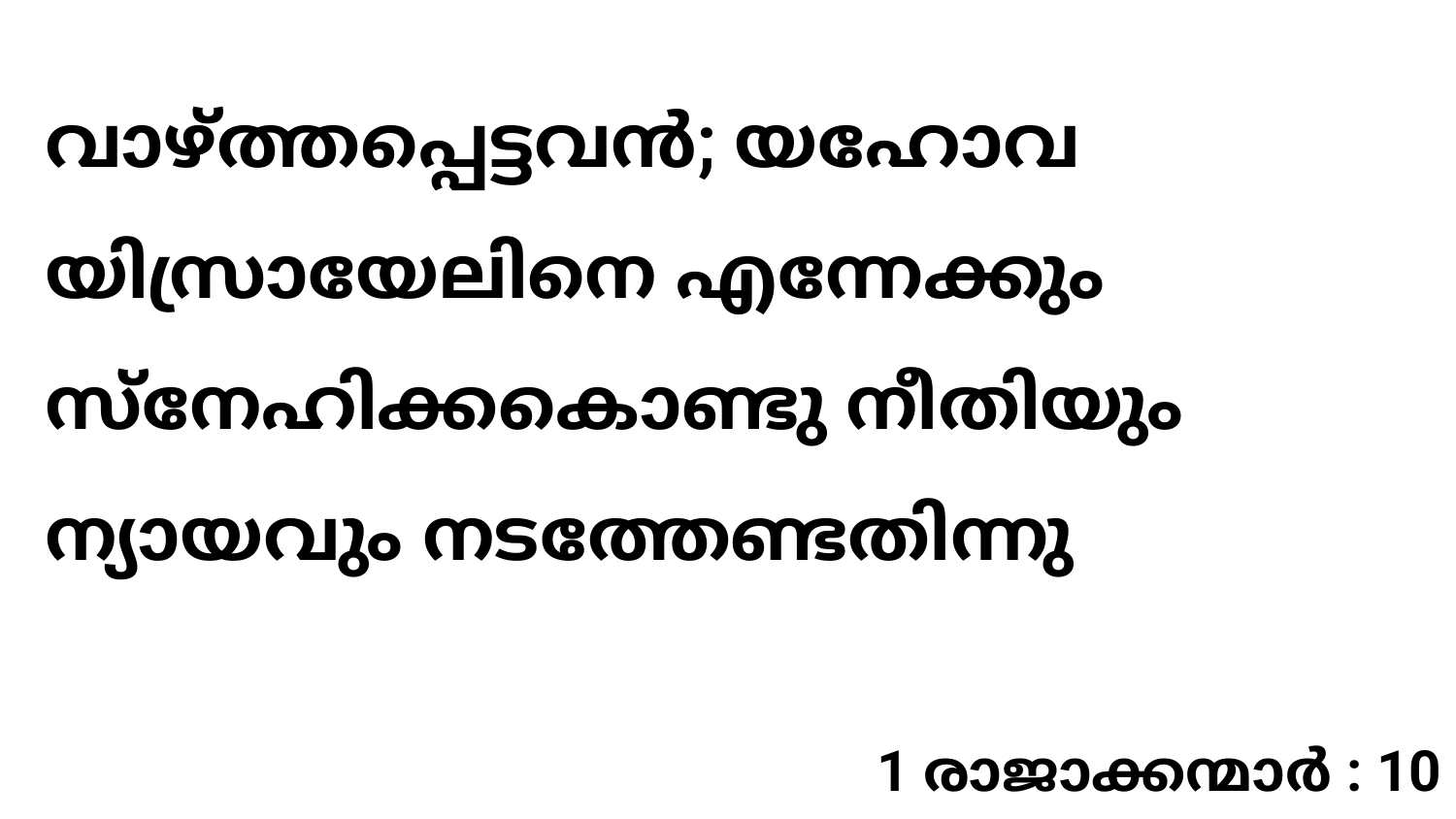

വാഴ്ത്തപ്പെട്ടവൻ; യഹോവ യിസ്രായേലിനെ എന്നേക്കും സ്നേഹിക്കകൊണ്ടു നീതിയും ന്യായവും നടത്തേണ്ടതിന്നു
1 രാജാക്കന്മാർ : 10